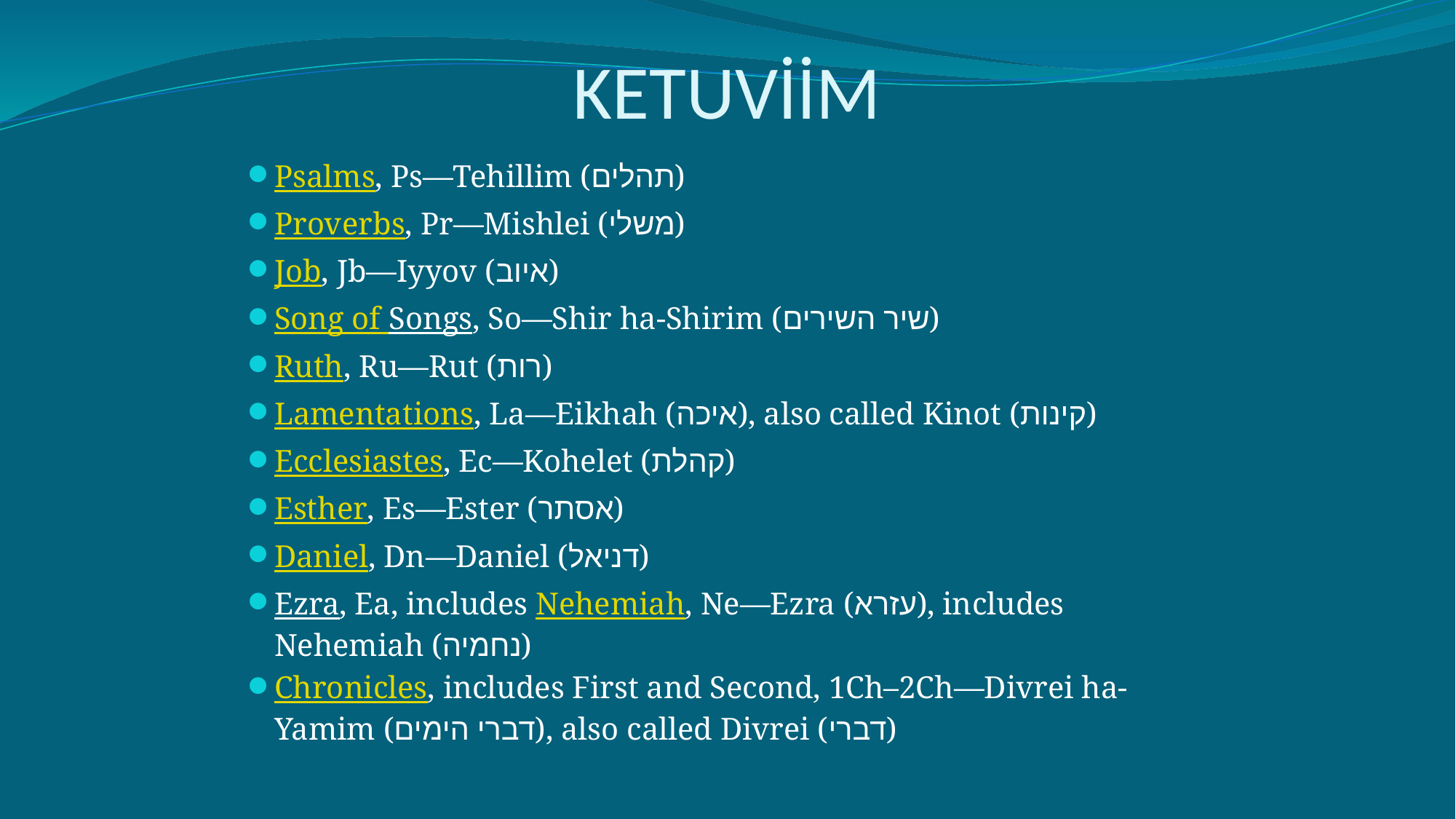

# KETUVİİM
Psalms, Ps—Tehillim (תהלים)
Proverbs, Pr—Mishlei (משלי)
Job, Jb—Iyyov (איוב)
Song of Songs, So—Shir ha-Shirim (שיר השירים)
Ruth, Ru—Rut (רות)
Lamentations, La—Eikhah (איכה), also called Kinot (קינות)
Ecclesiastes, Ec—Kohelet (קהלת)
Esther, Es—Ester (אסתר)
Daniel, Dn—Daniel (דניאל)
Ezra, Ea, includes Nehemiah, Ne—Ezra (עזרא), includes Nehemiah (נחמיה)
Chronicles, includes First and Second, 1Ch–2Ch—Divrei ha-Yamim (דברי הימים), also called Divrei (דברי)